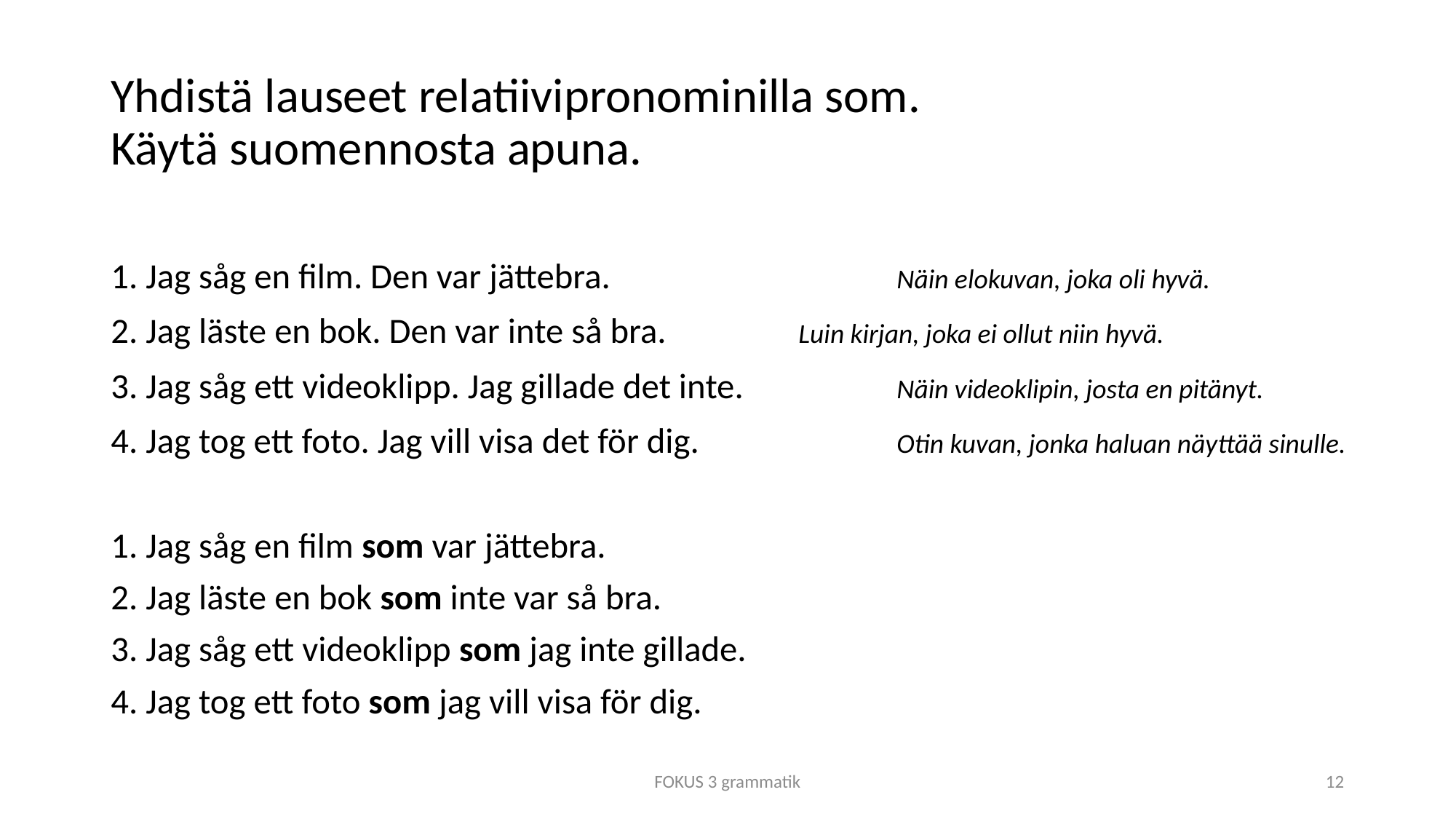

# Yhdistä lauseet relatiivipronominilla som. Käytä suomennosta apuna.

1. Jag såg en film. Den var jättebra.			Näin elokuvan, joka oli hyvä.
2. Jag läste en bok. Den var inte så bra.		Luin kirjan, joka ei ollut niin hyvä.
3. Jag såg ett videoklipp. Jag gillade det inte.		Näin videoklipin, josta en pitänyt.
4. Jag tog ett foto. Jag vill visa det för dig. 		Otin kuvan, jonka haluan näyttää sinulle.

1. Jag såg en film som var jättebra.
2. Jag läste en bok som inte var så bra.
3. Jag såg ett videoklipp som jag inte gillade.
4. Jag tog ett foto som jag vill visa för dig.
FOKUS 3 grammatik
12